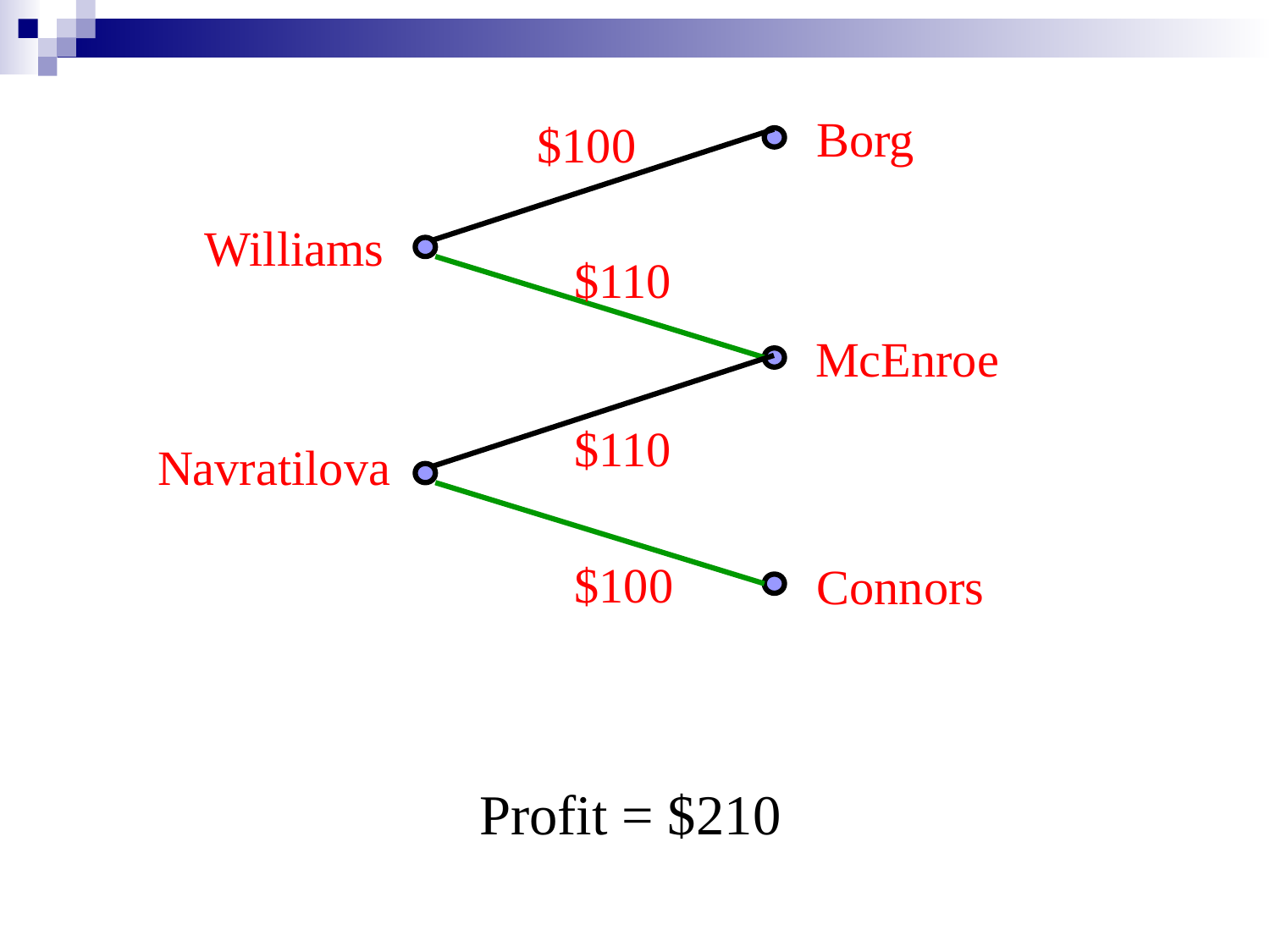

Borg
$100

Williams

$110
McEnroe

$110
Navratilova

$100
Connors

Profit = $210